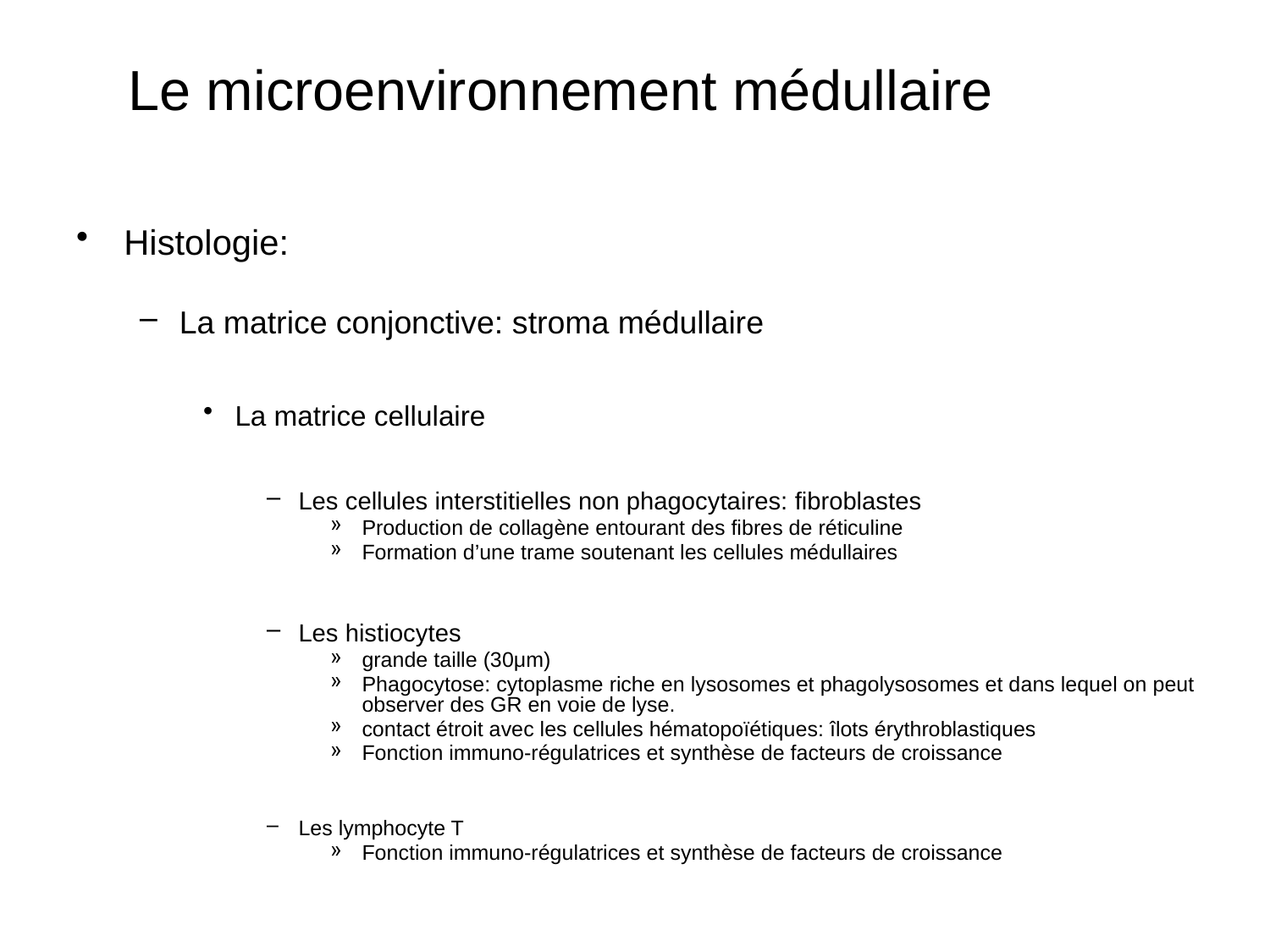

# Le microenvironnement médullaire
Histologie:

La matrice conjonctive: stroma médullaire

La matrice cellulaire

Les cellules interstitielles non phagocytaires: fibroblastes
Production de collagène entourant des fibres de réticuline
Formation d’une trame soutenant les cellules médullaires

Les histiocytes
grande taille (30μm)
Phagocytose: cytoplasme riche en lysosomes et phagolysosomes et dans lequel on peut observer des GR en voie de lyse.
contact étroit avec les cellules hématopoïétiques: îlots érythroblastiques
Fonction immuno-régulatrices et synthèse de facteurs de croissance

Les lymphocyte T
Fonction immuno-régulatrices et synthèse de facteurs de croissance